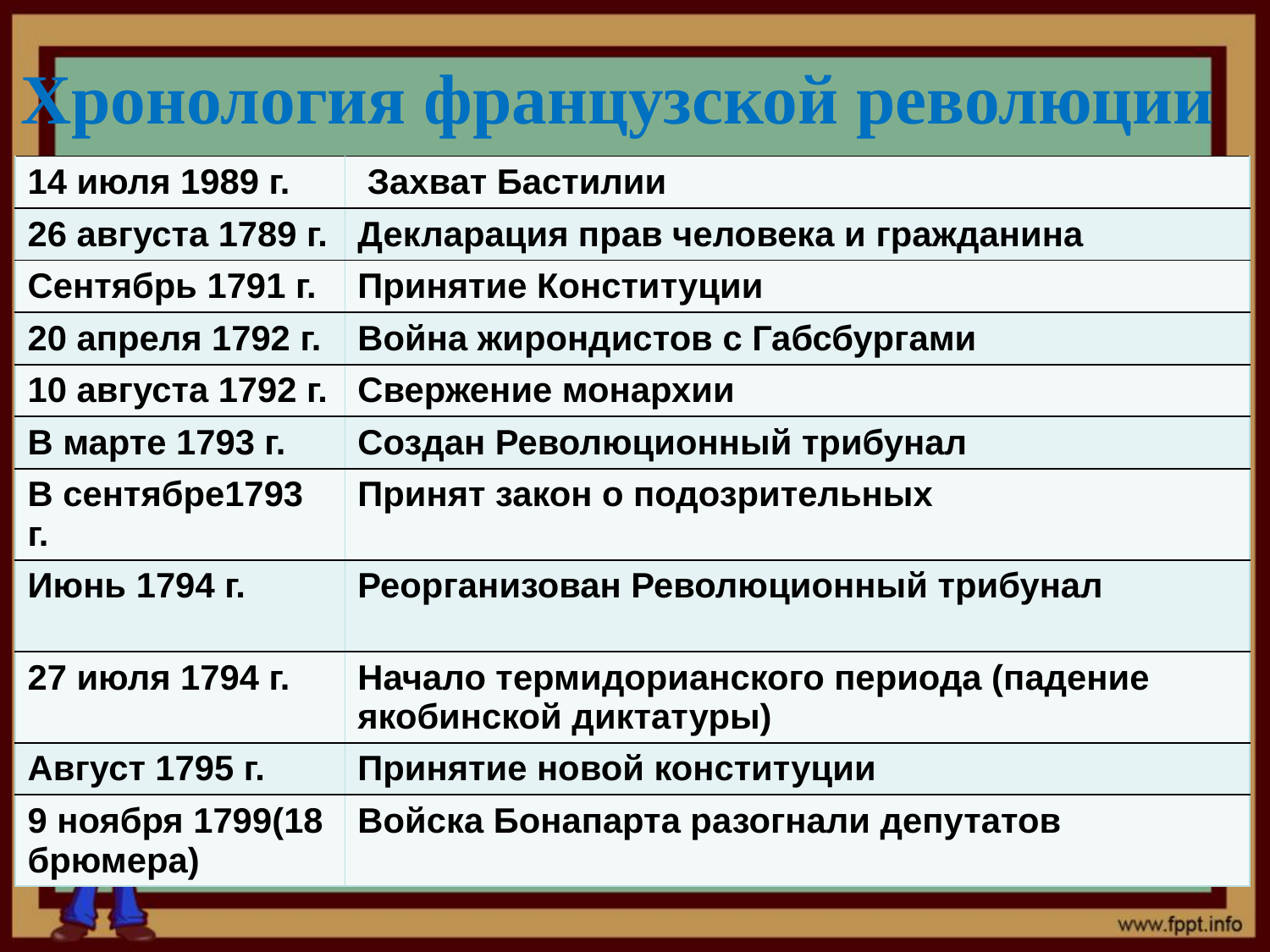

# Хронология французской революции
| 14 июля 1989 г. | Захват Бастилии |
| --- | --- |
| 26 августа 1789 г. | Декларация прав человека и гражданина |
| Сентябрь 1791 г. | Принятие Конституции |
| 20 апреля 1792 г. | Война жирондистов с Габсбургами |
| 10 августа 1792 г. | Свержение монархии |
| В марте 1793 г. | Создан Революционный трибунал |
| В сентябре1793 г. | Принят закон о подозрительных |
| Июнь 1794 г. | Реорганизован Революционный трибунал |
| 27 июля 1794 г. | Начало термидорианского периода (падение якобинской диктатуры) |
| Август 1795 г. | Принятие новой конституции |
| 9 ноября 1799(18 брюмера) | Войска Бонапарта разогнали депутатов |